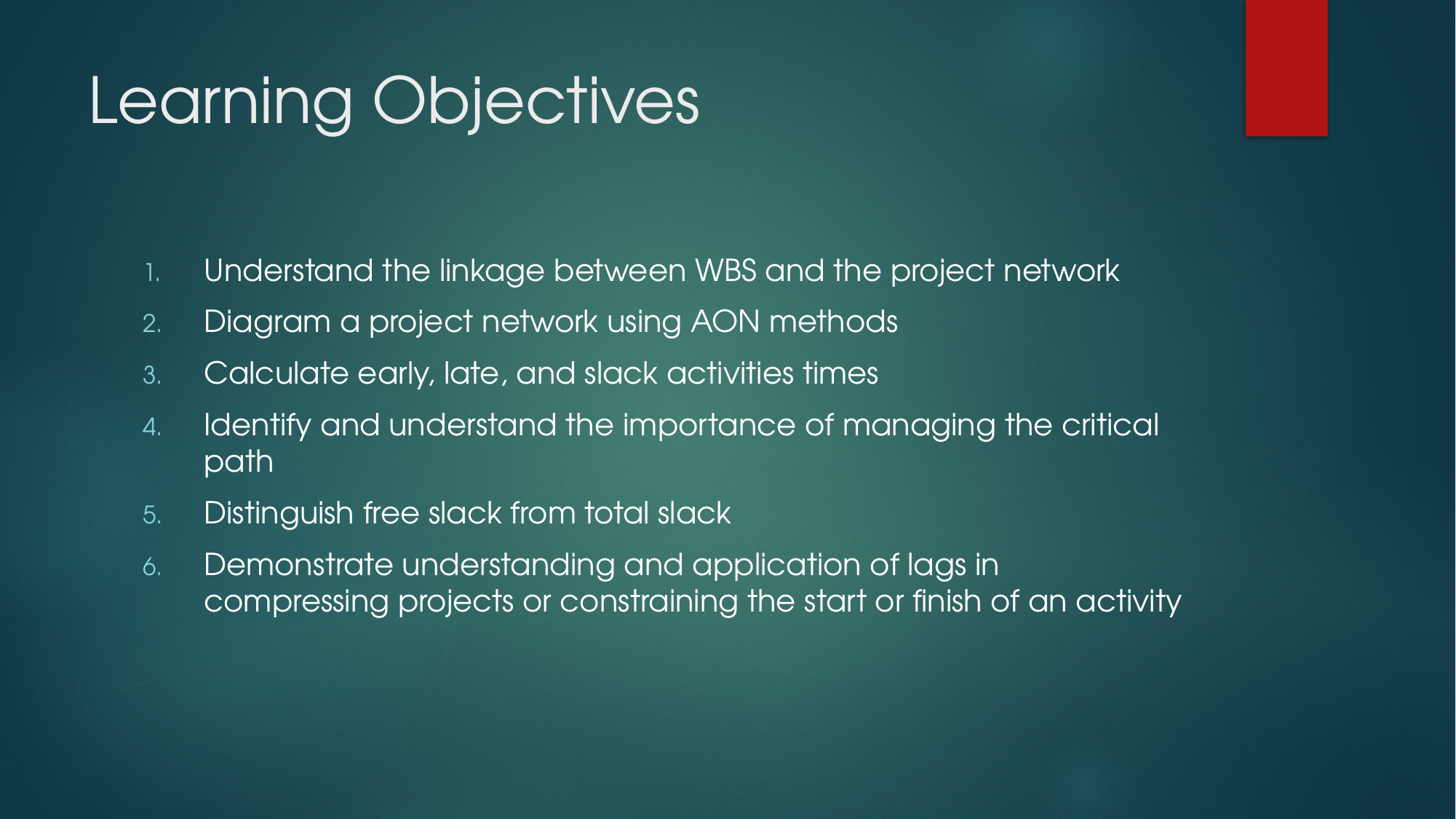

# Learning Objectives
Understand the linkage between WBS and the project network
Diagram a project network using AON methods
Calculate early, late, and slack activities times
Identify and understand the importance of managing the critical path
Distinguish free slack from total slack
Demonstrate understanding and application of lags in compressing projects or constraining the start or finish of an activity